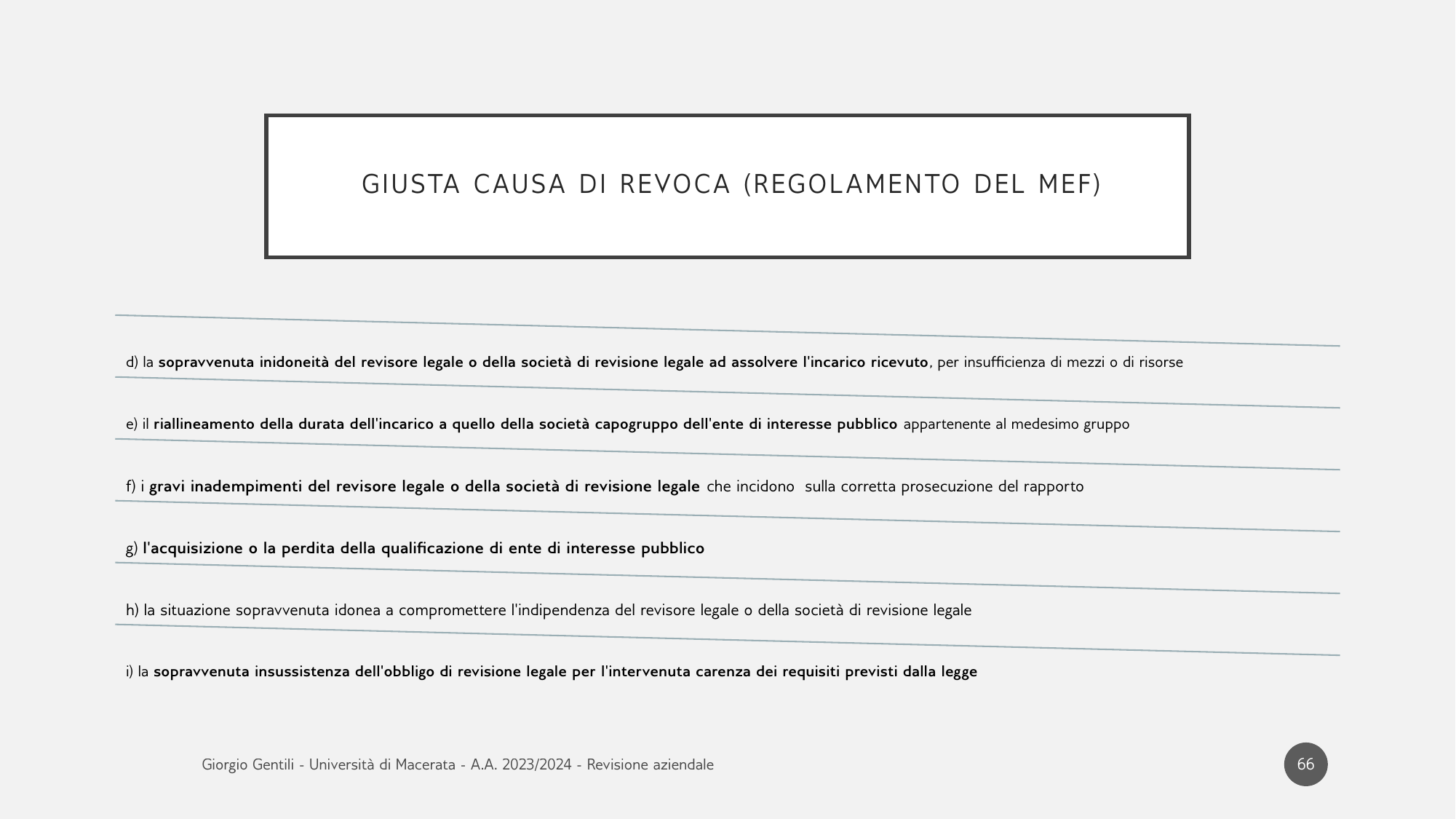

# giusta causa di revoca (regolamento del MEF)
d) la sopravvenuta inidoneità del revisore legale o della società di revisione legale ad assolvere l'incarico ricevuto, per insufficienza di mezzi o di risorse
e) il riallineamento della durata dell'incarico a quello della società capogruppo dell'ente di interesse pubblico appartenente al medesimo gruppo
f) i gravi inadempimenti del revisore legale o della società di revisione legale che incidono  sulla corretta prosecuzione del rapporto
g) l'acquisizione o la perdita della qualificazione di ente di interesse pubblico
h) la situazione sopravvenuta idonea a compromettere l'indipendenza del revisore legale o della società di revisione legale
i) la sopravvenuta insussistenza dell'obbligo di revisione legale per l'intervenuta carenza dei requisiti previsti dalla legge
66
Giorgio Gentili - Università di Macerata - A.A. 2023/2024 - Revisione aziendale